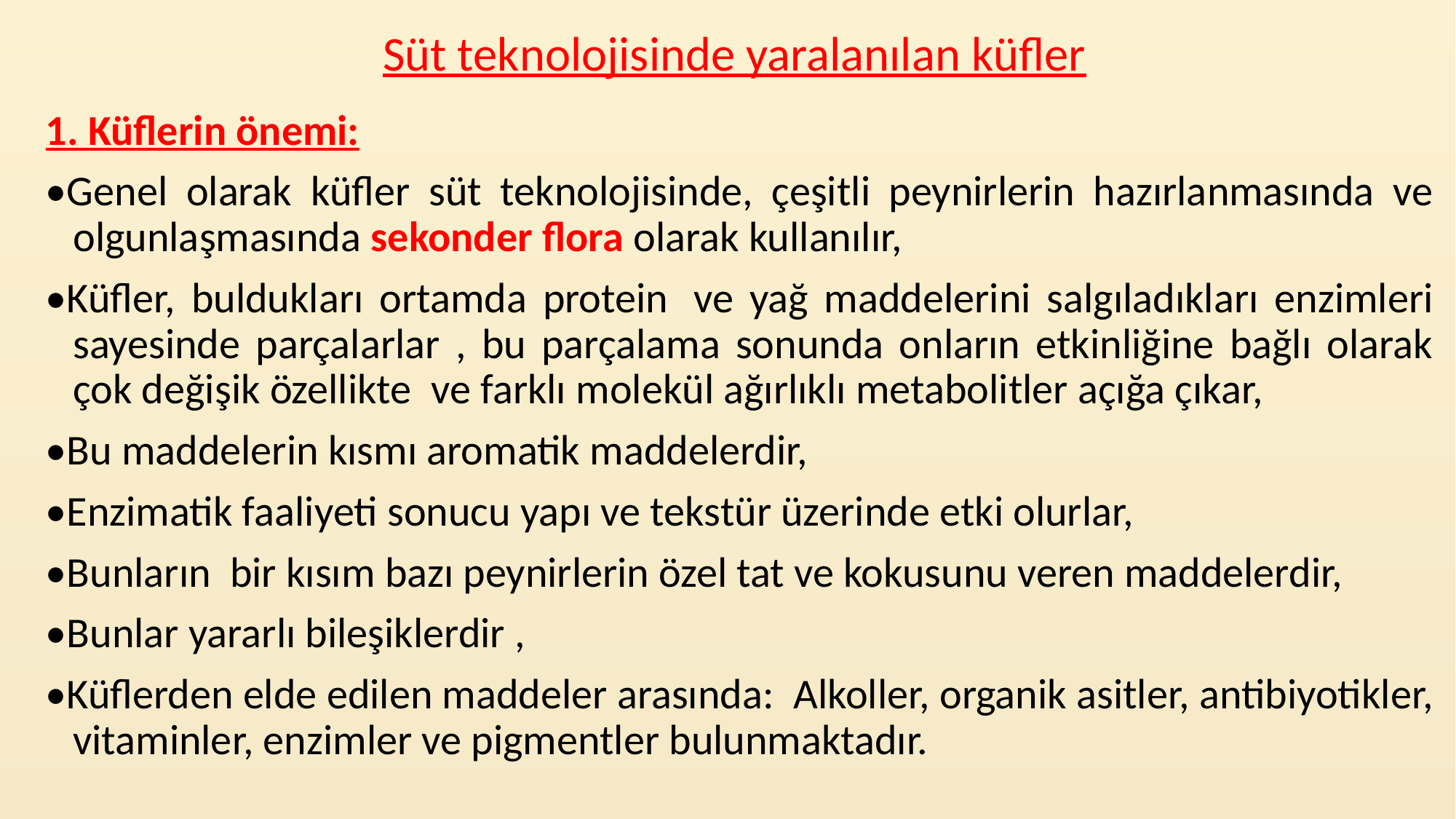

# Süt teknolojisinde yaralanılan küfler
1. Küflerin önemi:
•Genel olarak küfler süt teknolojisinde, çeşitli peynirlerin hazırlanmasında ve olgunlaşmasında sekonder flora olarak kullanılır,
•Küfler, buldukları ortamda protein  ve yağ maddelerini salgıladıkları enzimleri sayesinde parçalarlar , bu parçalama sonunda onların etkinliğine bağlı olarak çok değişik özellikte  ve farklı molekül ağırlıklı metabolitler açığa çıkar,
•Bu maddelerin kısmı aromatik maddelerdir,
•Enzimatik faaliyeti sonucu yapı ve tekstür üzerinde etki olurlar,
•Bunların  bir kısım bazı peynirlerin özel tat ve kokusunu veren maddelerdir,
•Bunlar yararlı bileşiklerdir ,
•Küflerden elde edilen maddeler arasında:  Alkoller, organik asitler, antibiyotikler, vitaminler, enzimler ve pigmentler bulunmaktadır.